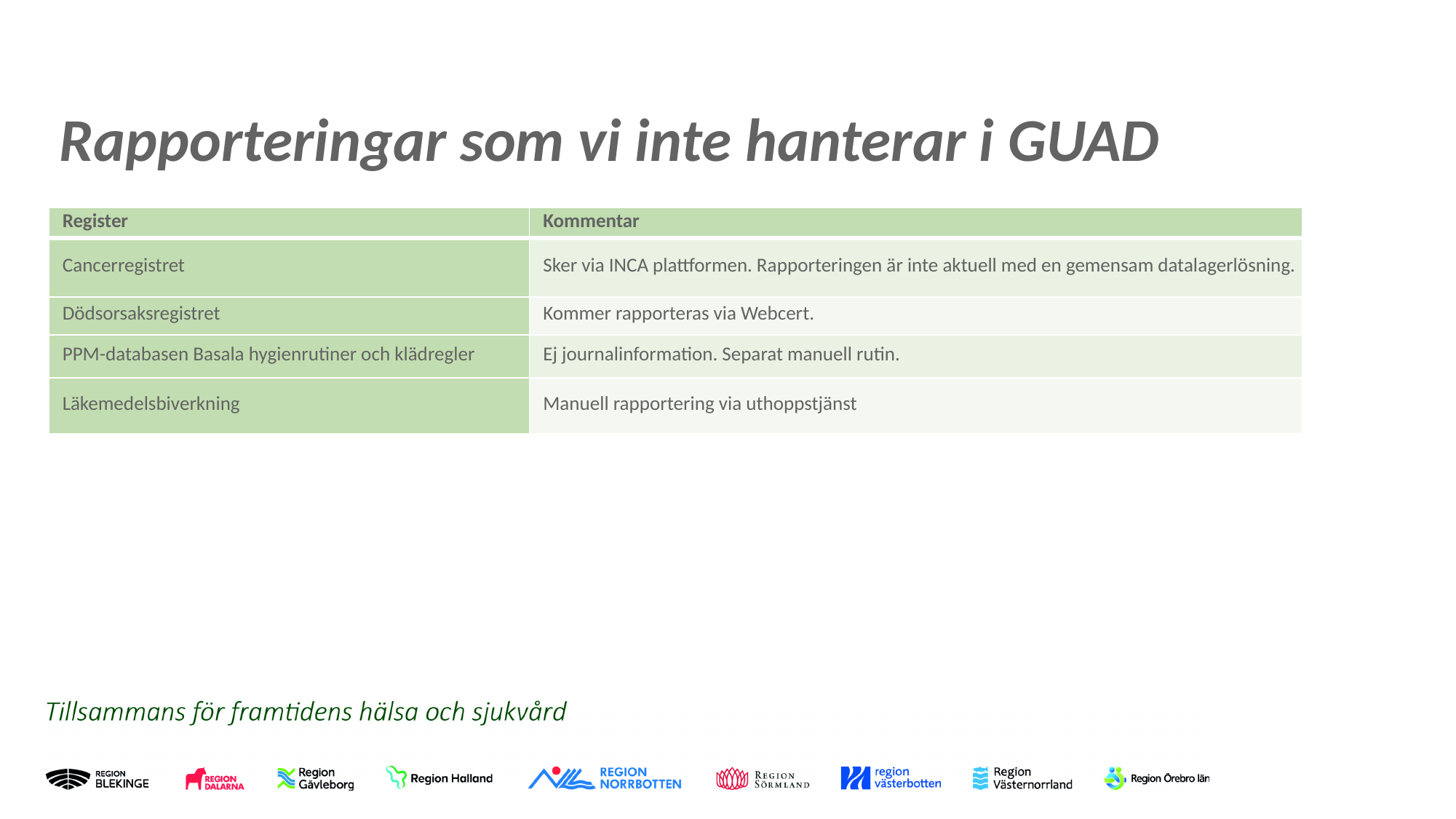

# Rapporteringar som vi inte hanterar i GUAD
| Register | Kommentar |
| --- | --- |
| Cancerregistret | Sker via INCA plattformen. Rapporteringen är inte aktuell med en gemensam datalagerlösning. |
| Dödsorsaksregistret | Kommer rapporteras via Webcert. |
| PPM-databasen Basala hygienrutiner och klädregler | Ej journalinformation. Separat manuell rutin. |
| Läkemedelsbiverkning | Manuell rapportering via uthoppstjänst |